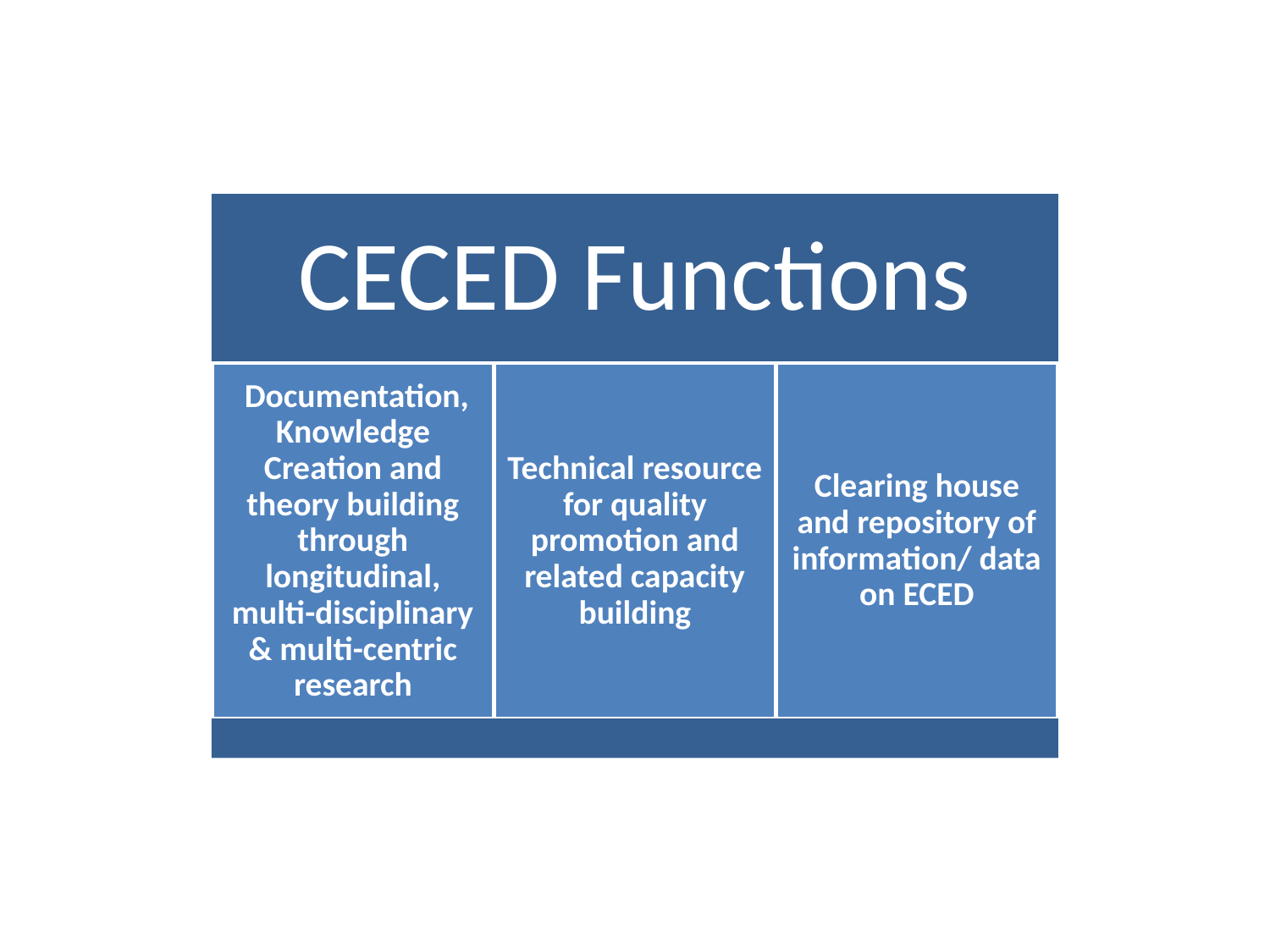

CECED Functions
 Documentation, Knowledge Creation and theory building through longitudinal, multi-disciplinary & multi-centric research
Technical resource for quality promotion and related capacity building
Clearing house and repository of information/ data on ECED